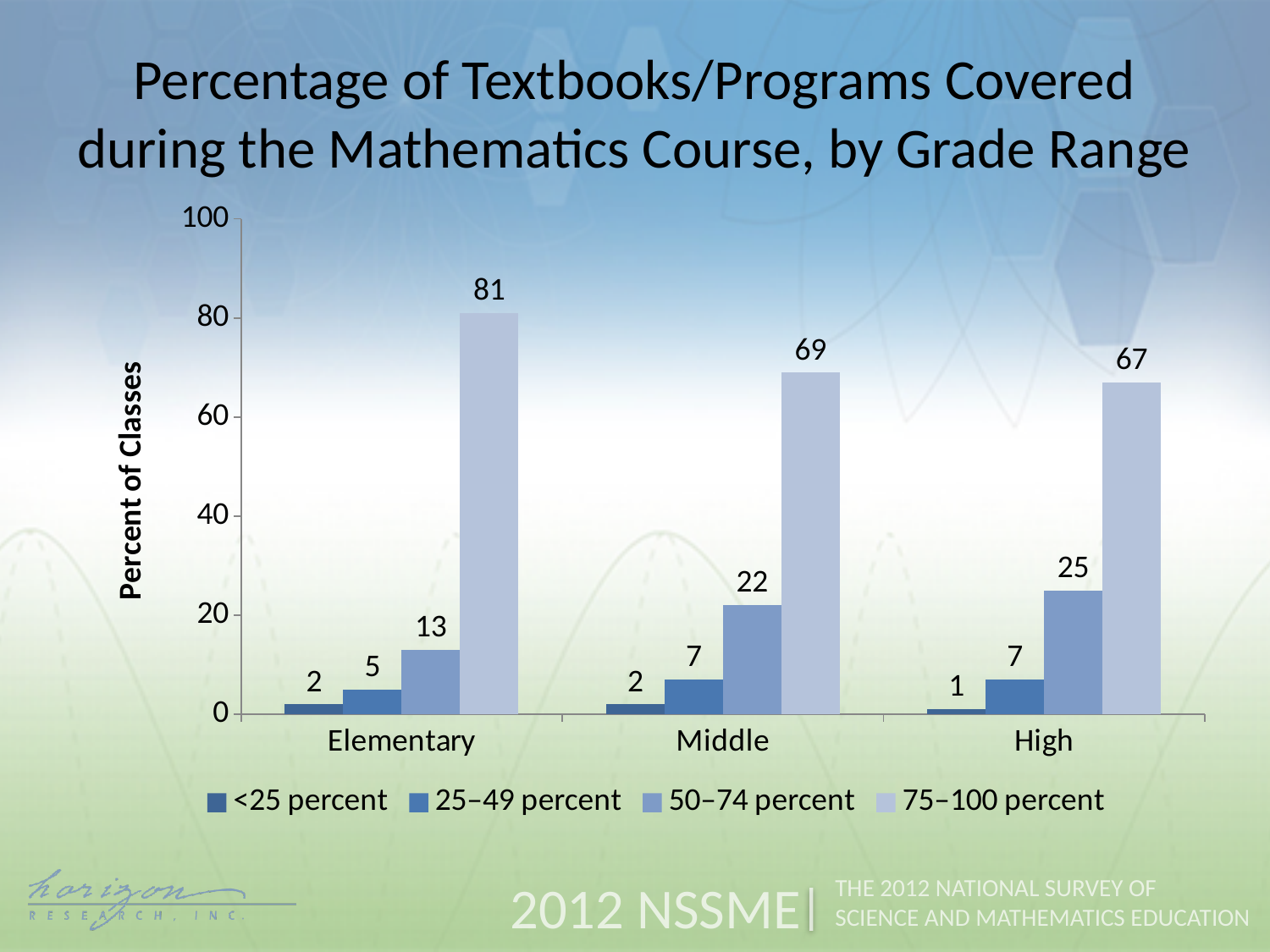

Percentage of Textbooks/Programs Covered
during the Mathematics Course, by Grade Range

### Chart

| Category | <25 percent | 25–49 percent | 50–74 percent | 75–100 percent |
|---|---|---|---|---|
| Elementary | 2.0 | 5.0 | 13.0 | 81.0 |
| Middle | 2.0 | 7.0 | 22.0 | 69.0 |
| High | 1.0 | 7.0 | 25.0 | 67.0 |